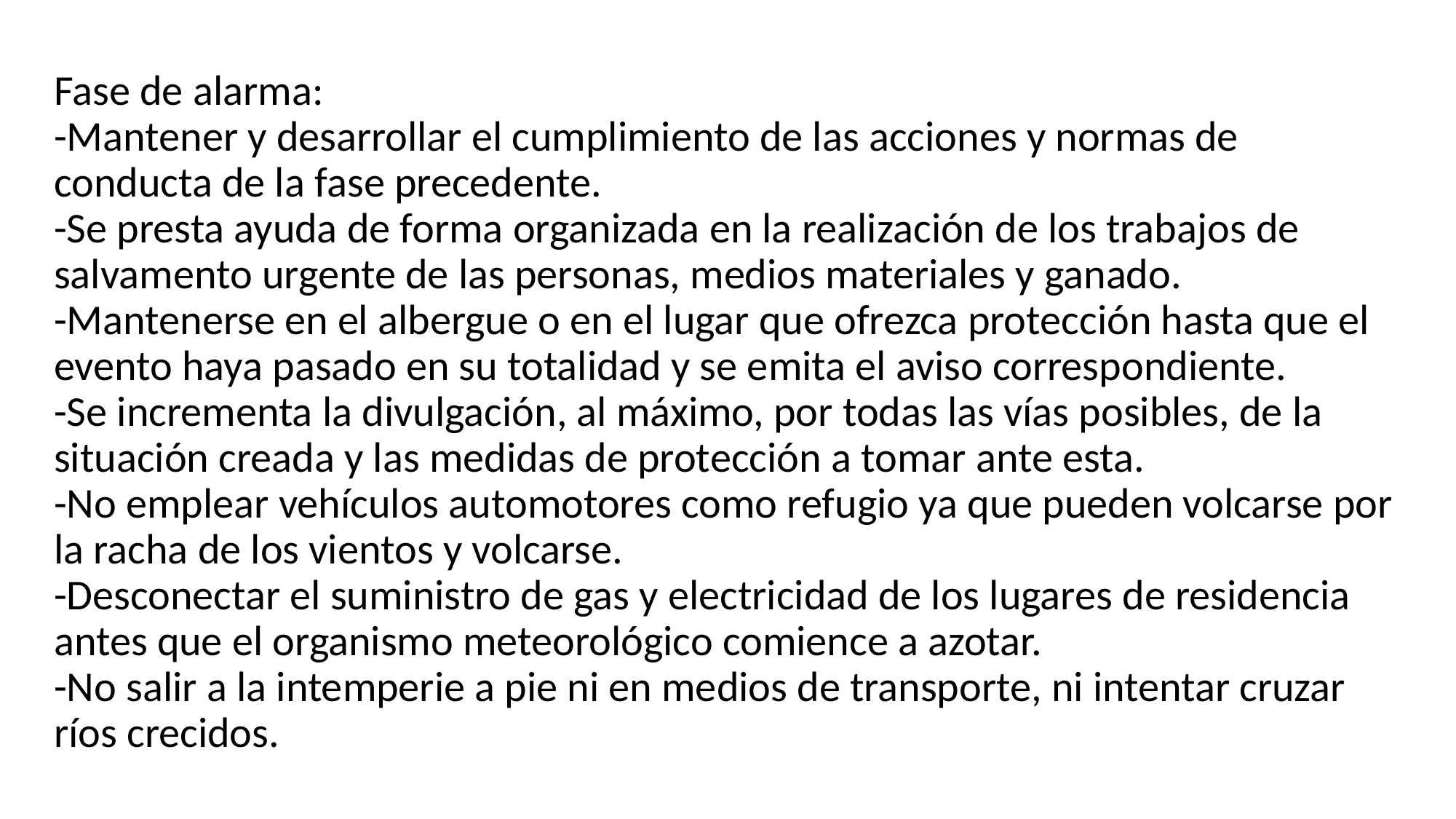

# Fase de alarma: -Mantener y desarrollar el cumplimiento de las acciones y normas de conducta de la fase precedente. -Se presta ayuda de forma organizada en la realización de los trabajos de salvamento urgente de las personas, medios materiales y ganado. -Mantenerse en el albergue o en el lugar que ofrezca protección hasta que el evento haya pasado en su totalidad y se emita el aviso correspondiente. -Se incrementa la divulgación, al máximo, por todas las vías posibles, de la situación creada y las medidas de protección a tomar ante esta. -No emplear vehículos automotores como refugio ya que pueden volcarse por la racha de los vientos y volcarse. -Desconectar el suministro de gas y electricidad de los lugares de residencia antes que el organismo meteorológico comience a azotar. -No salir a la intemperie a pie ni en medios de transporte, ni intentar cruzar ríos crecidos.